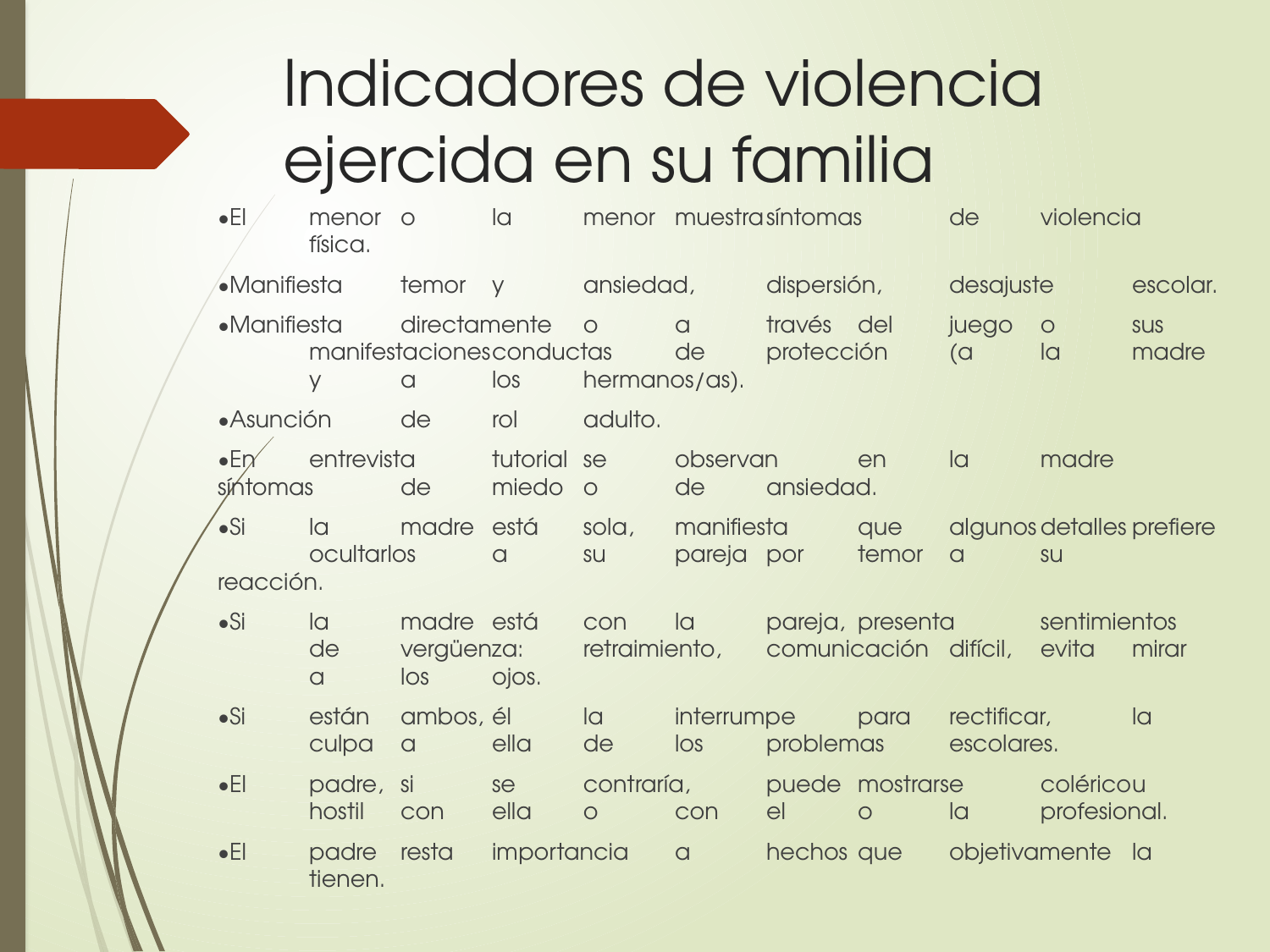

# Indicadores de violencia  ejercida en su familia
•El	menor	o	la	menor	muestra	síntomas	de	violencia	física.
•Manifiesta	temor	y	ansiedad,	dispersión,	desajuste	escolar.
•Manifiesta	directamente	o	a	través	del	juego	o	sus	manifestaciones	conductas	de	protección	(a	la	madre	y	a	los	hermanos/as).
•Asunción	de	rol	adulto.
•En	entrevista 	tutorial	se	observan	en	la	madre	síntomas	de	miedo	o	de	ansiedad.
•Si	la	madre	está	sola,	manifiesta	que	algunos	detalles	prefiere	ocultarlos	a	su	pareja	por	temor	a	su	reacción.
•Si	la	madre	está	con	la	pareja,	presenta	sentimientos	de	vergüenza:	retraimiento,	comunicación	difícil,	evita	mirar	a	los	ojos.
•Si	están	ambos,	él	la	interrumpe	para	rectificar,	la	culpa	a	ella	de	los	problemas	escolares.
•El	padre,	si	se	contraría,	puede	mostrarse	colérico	u	hostil	con	ella	o	con	el	o	la	profesional.
•El	padre	resta	importancia	a	hechos	que	objetivamente	la	tienen.